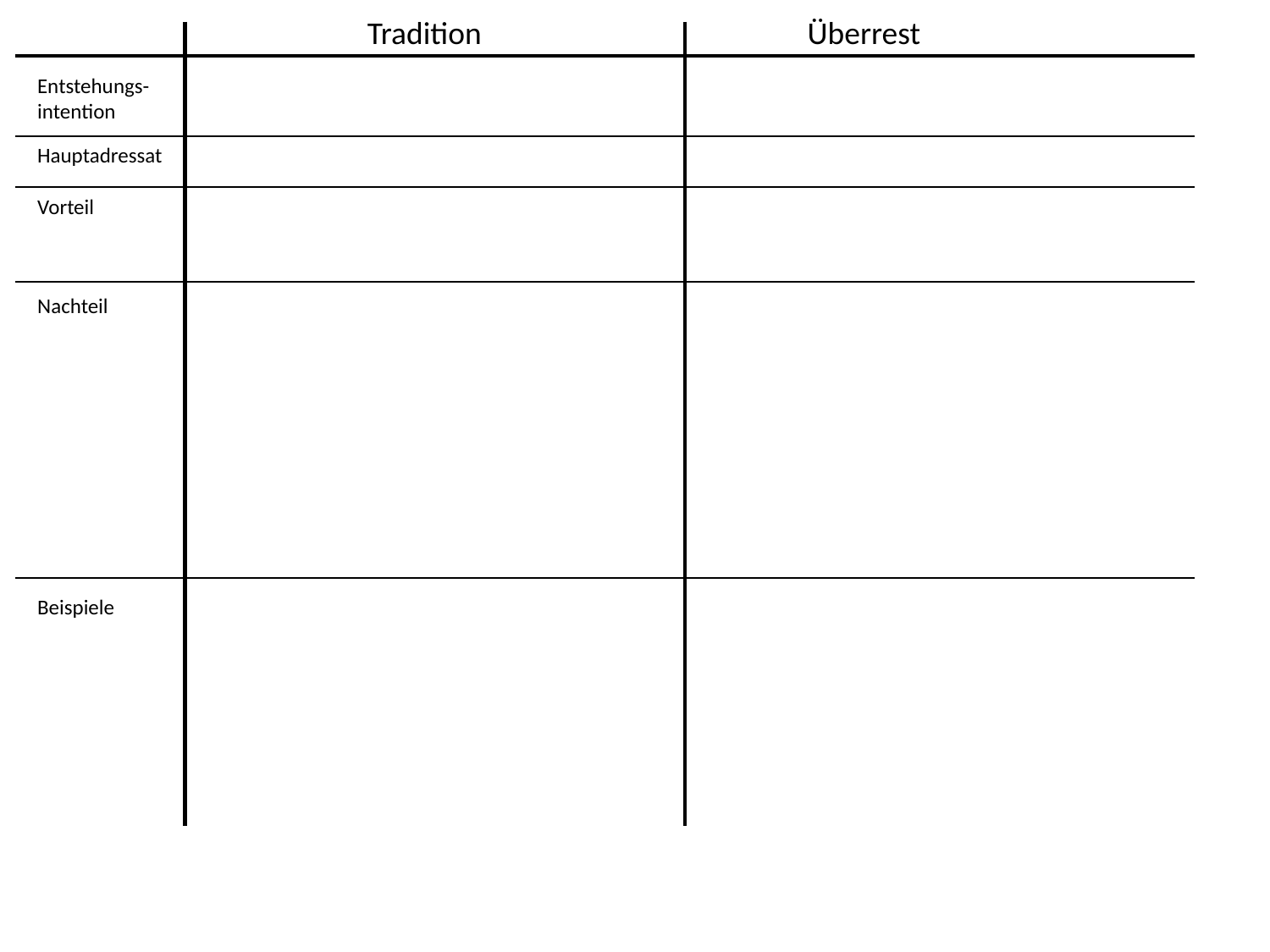

Tradition
Überrest
Entstehungs-intention
Hauptadressat
Vorteil
Nachteil
Beispiele